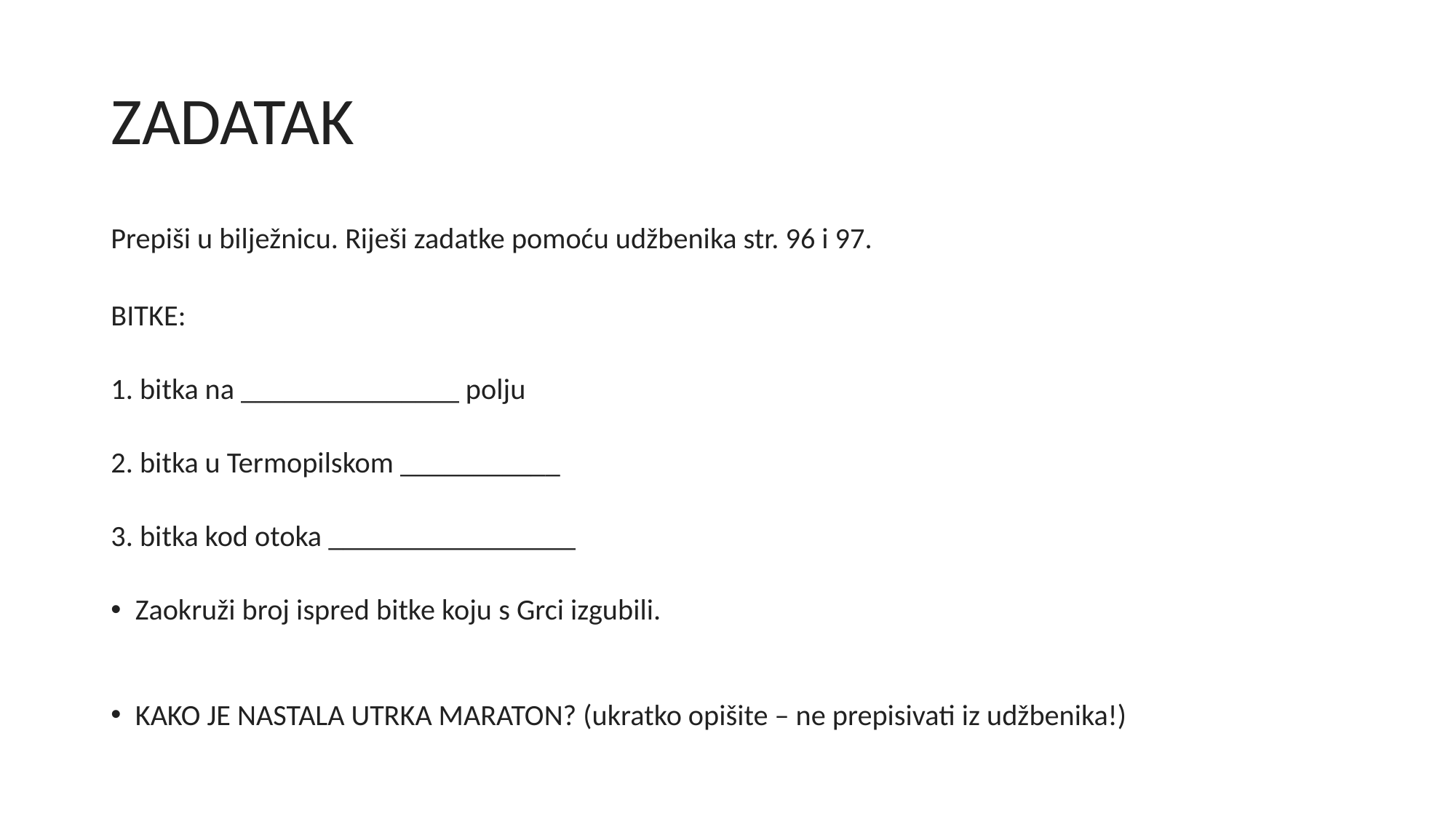

# ZADATAK
Prepiši u bilježnicu. Riješi zadatke pomoću udžbenika str. 96 i 97.
BITKE:
1. bitka na _______________ polju
2. bitka u Termopilskom ___________
3. bitka kod otoka _________________
Zaokruži broj ispred bitke koju s Grci izgubili.
KAKO JE NASTALA UTRKA MARATON? (ukratko opišite – ne prepisivati iz udžbenika!)